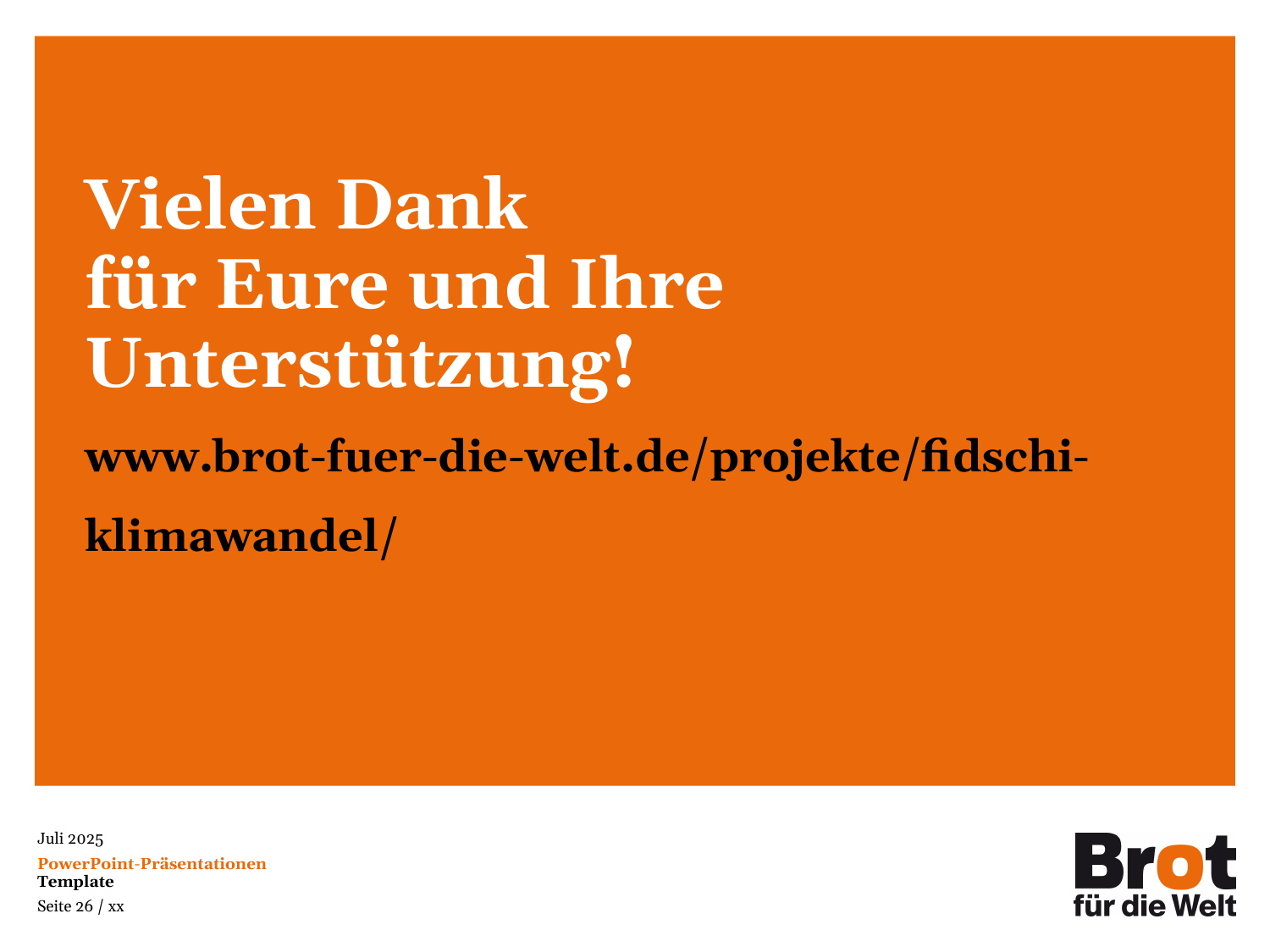

Vielen Dank
für Eure und Ihre Unterstützung!
www.brot-fuer-die-welt.de/projekte/fidschi-klimawandel/